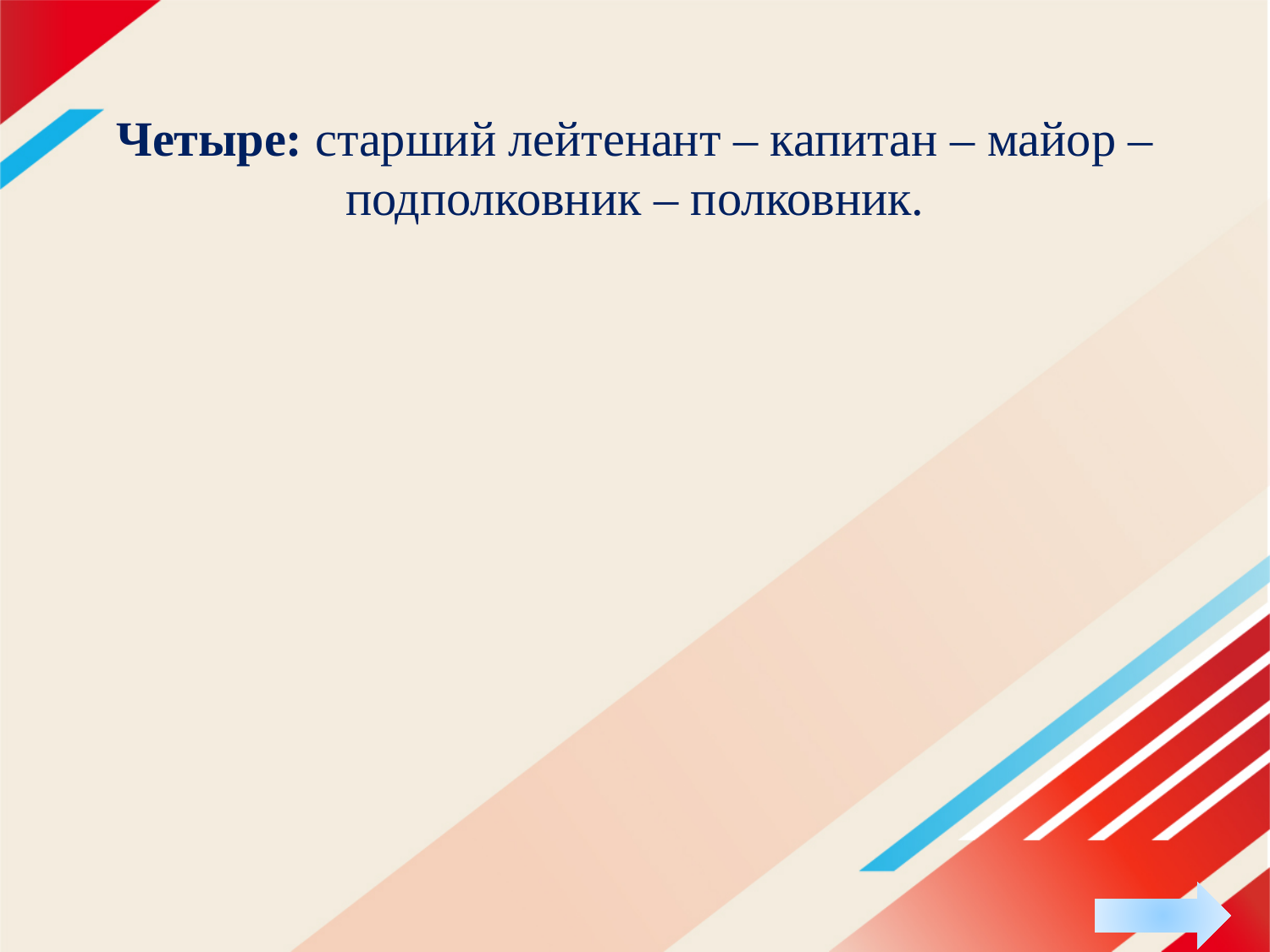

# Четыре: старший лейтенант – капитан – майор – подполковник – полковник.